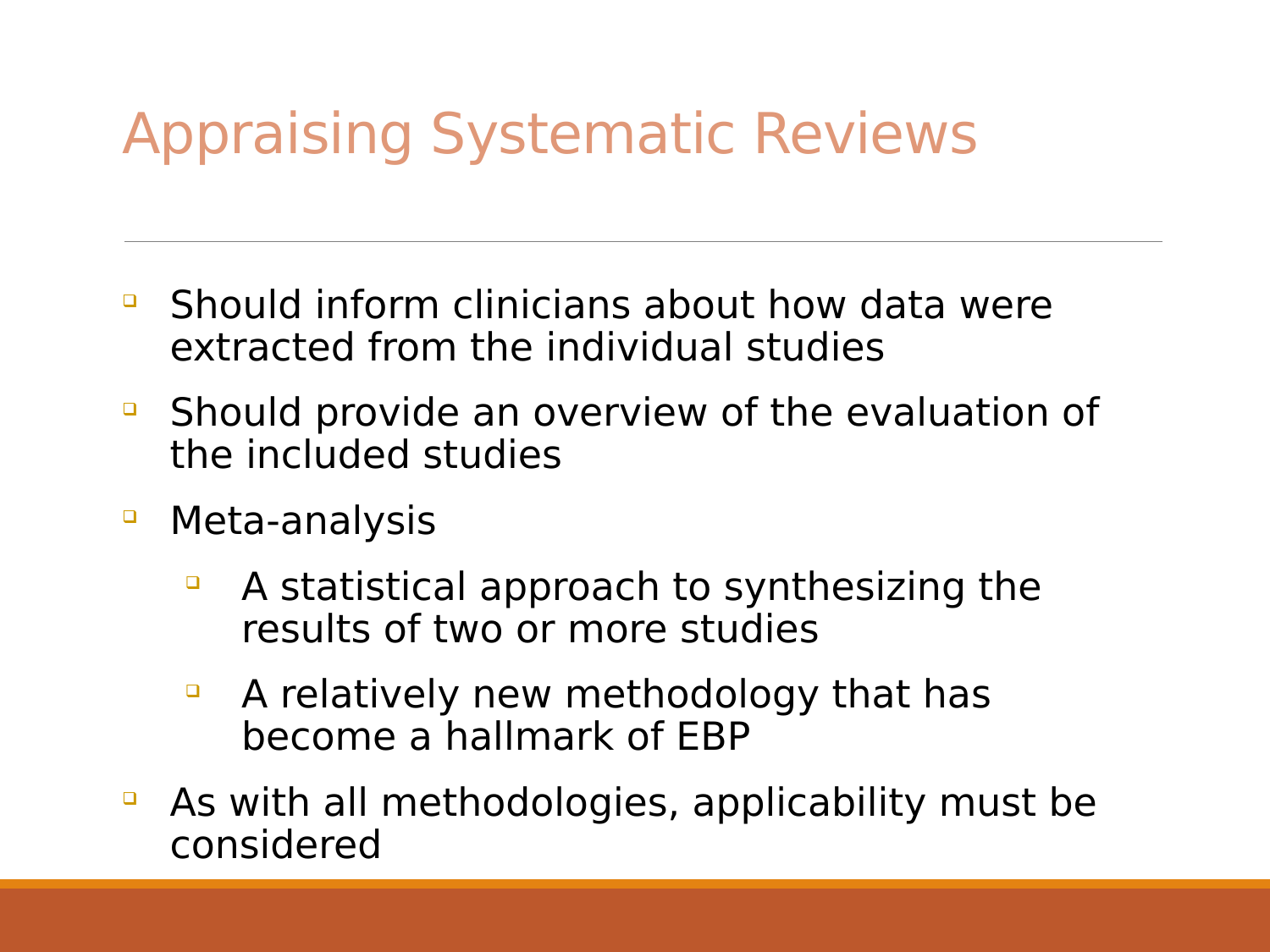

# Appraising Systematic Reviews
Should inform clinicians about how data were extracted from the individual studies
Should provide an overview of the evaluation of the included studies
Meta-analysis
A statistical approach to synthesizing the results of two or more studies
A relatively new methodology that has become a hallmark of EBP
As with all methodologies, applicability must be considered